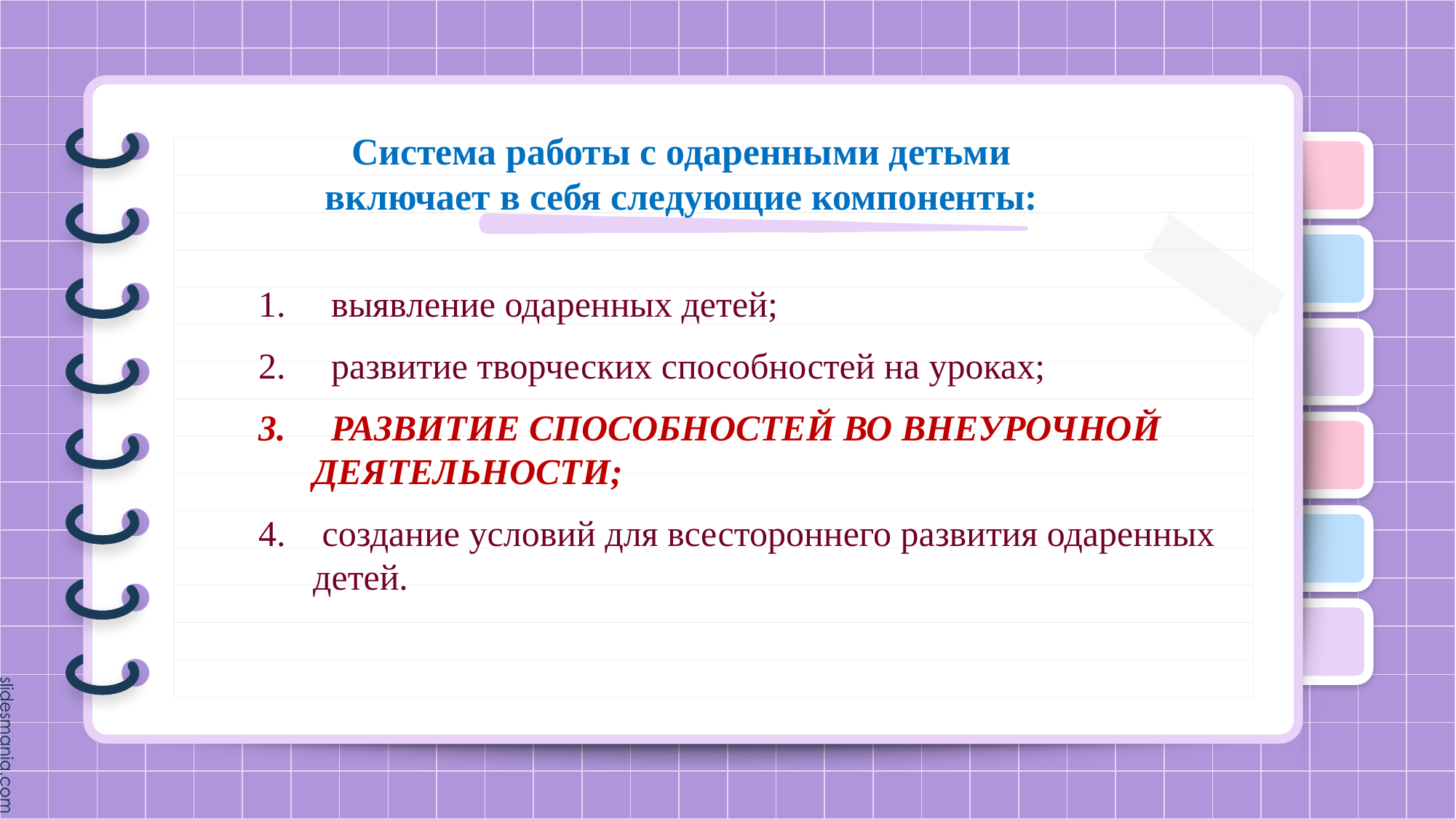

Система работы с одаренными детьми включает в себя следующие компоненты:

  выявление одаренных детей;
  развитие творческих способностей на уроках;
  РАЗВИТИЕ СПОСОБНОСТЕЙ ВО ВНЕУРОЧНОЙ  ДЕЯТЕЛЬНОСТИ;
 создание условий для всестороннего развития одаренных детей.